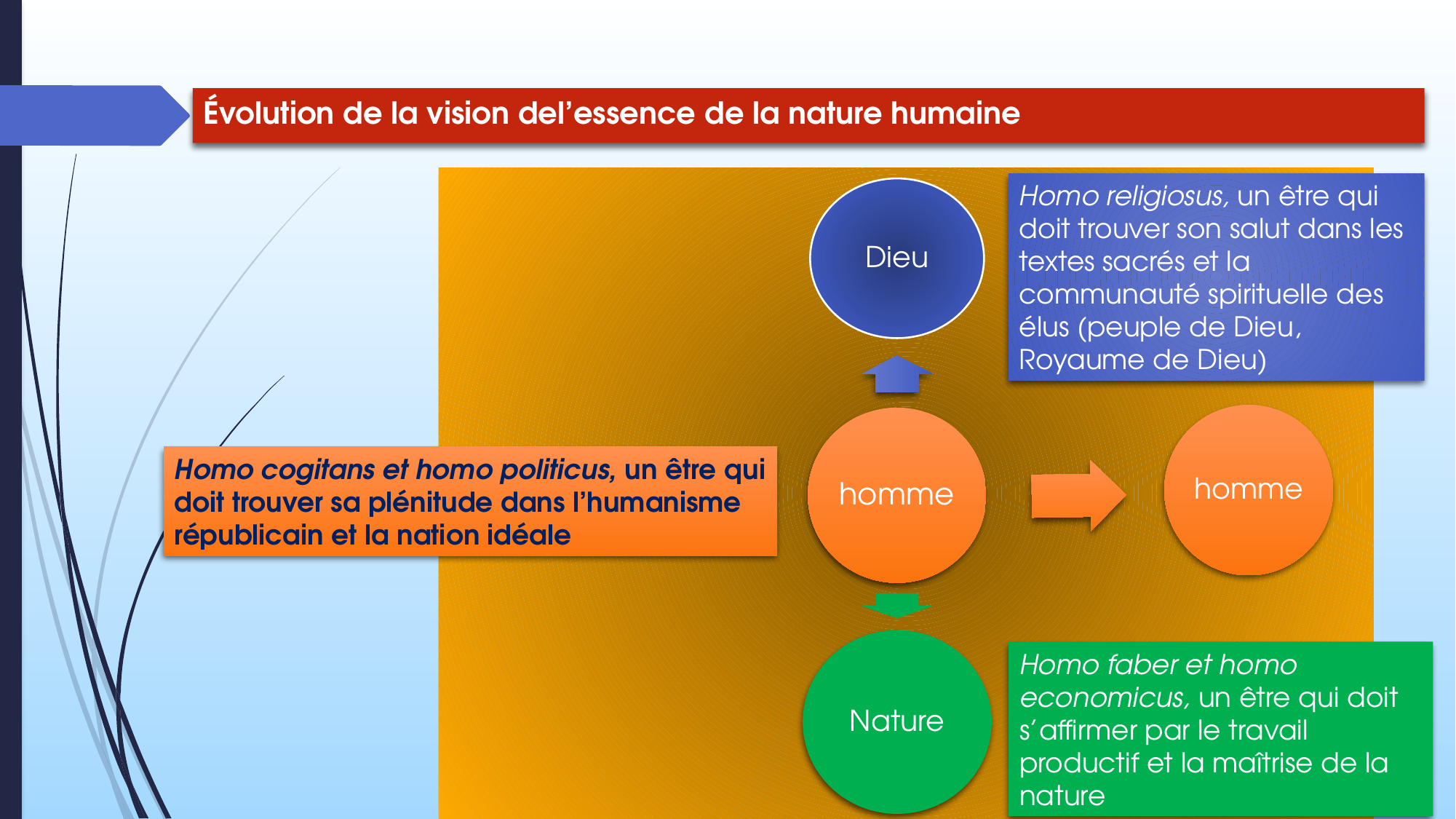

Évolution de la vision del’essence de la nature humaine
homme

Dieu

homme

Nature
Homo religiosus, un être qui doit trouver son salut dans les textes sacrés et la communauté spirituelle des élus (peuple de Dieu, Royaume de Dieu)
Homo cogitans et homo politicus, un être qui doit trouver sa plénitude dans l’humanisme républicain et la nation idéale
Homo faber et homo economicus, un être qui doit s’affirmer par le travail productif et la maîtrise de la nature